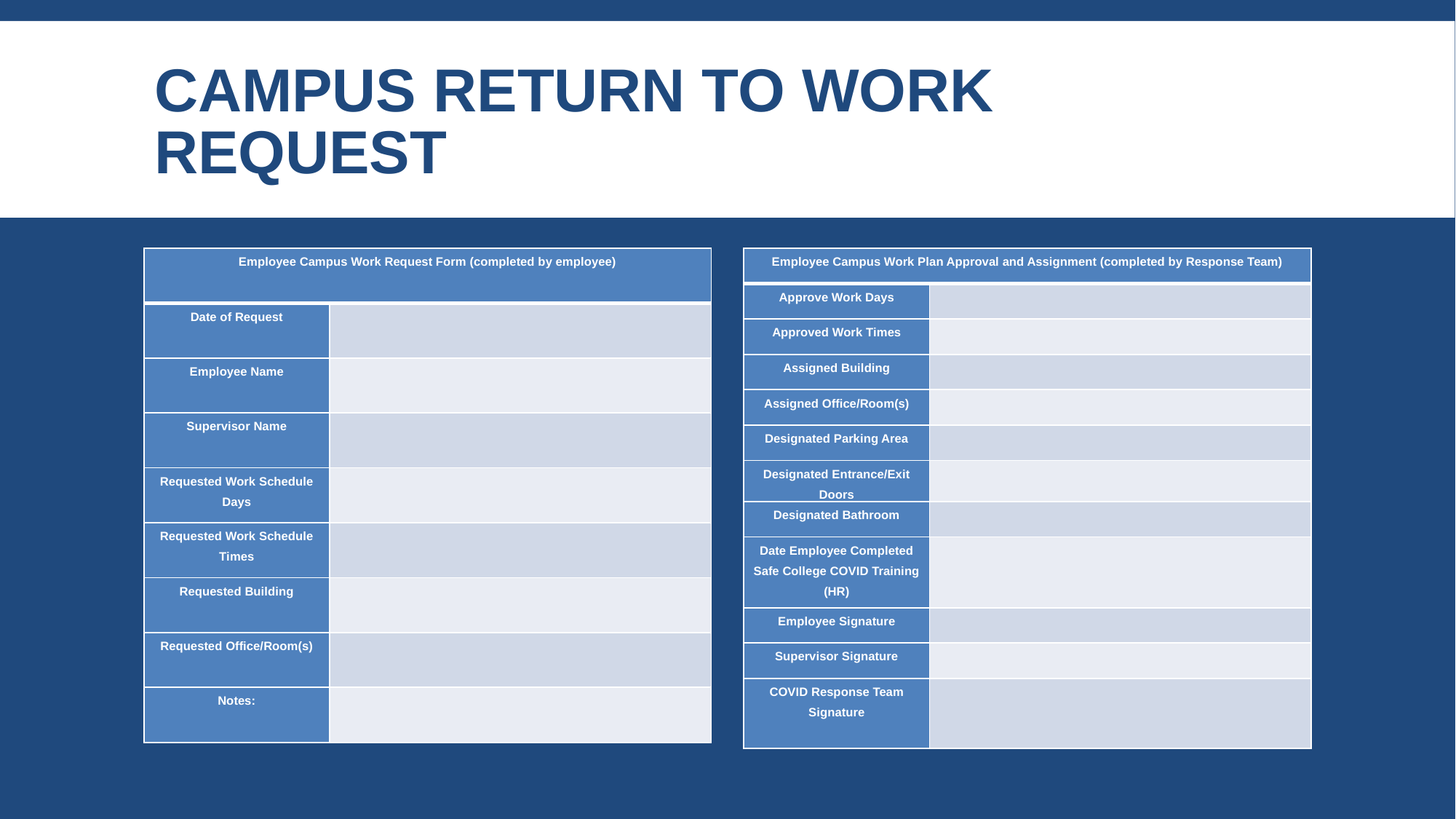

# Campus Return to work request
| Employee Campus Work Request Form (completed by employee) |  |
| --- | --- |
| Date of Request |  |
| Employee Name |  |
| Supervisor Name |  |
| Requested Work Schedule Days |  |
| Requested Work Schedule Times |  |
| Requested Building |  |
| Requested Office/Room(s) |  |
| Notes: |  |
| Employee Campus Work Plan Approval and Assignment (completed by Response Team) |  |
| --- | --- |
| Approve Work Days |  |
| Approved Work Times |  |
| Assigned Building |  |
| Assigned Office/Room(s) |  |
| Designated Parking Area |  |
| Designated Entrance/Exit Doors |  |
| Designated Bathroom |  |
| Date Employee Completed Safe College COVID Training (HR) |  |
| Employee Signature |  |
| Supervisor Signature |  |
| COVID Response Team Signature |  |